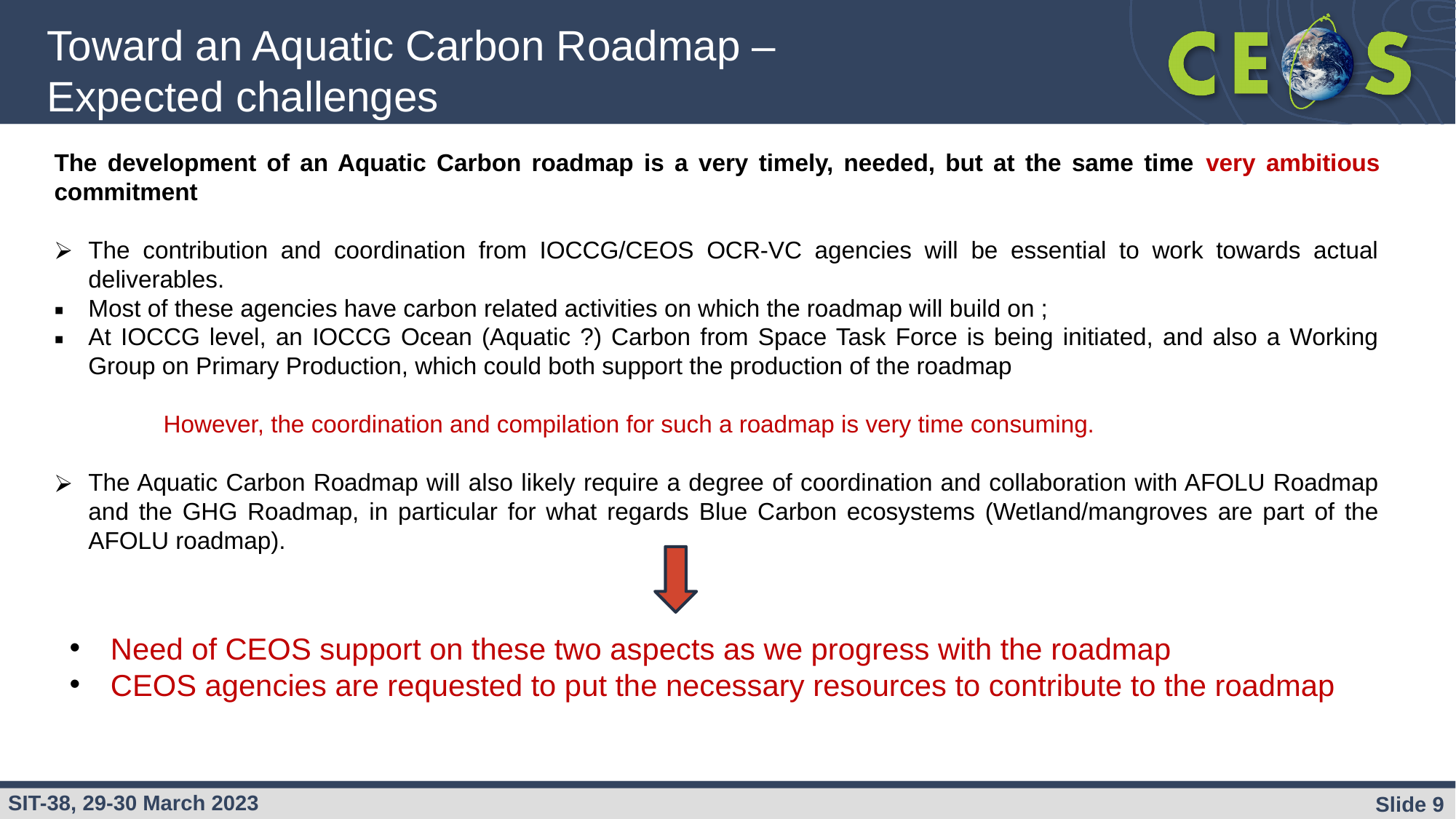

Toward an Aquatic Carbon Roadmap – Expected challenges
The development of an Aquatic Carbon roadmap is a very timely, needed, but at the same time very ambitious commitment

The contribution and coordination from IOCCG/CEOS OCR-VC agencies will be essential to work towards actual deliverables.
Most of these agencies have carbon related activities on which the roadmap will build on ;
At IOCCG level, an IOCCG Ocean (Aquatic ?) Carbon from Space Task Force is being initiated, and also a Working Group on Primary Production, which could both support the production of the roadmap

	However, the coordination and compilation for such a roadmap is very time consuming.

The Aquatic Carbon Roadmap will also likely require a degree of coordination and collaboration with AFOLU Roadmap and the GHG Roadmap, in particular for what regards Blue Carbon ecosystems (Wetland/mangroves are part of the AFOLU roadmap).

Need of CEOS support on these two aspects as we progress with the roadmap
CEOS agencies are requested to put the necessary resources to contribute to the roadmap